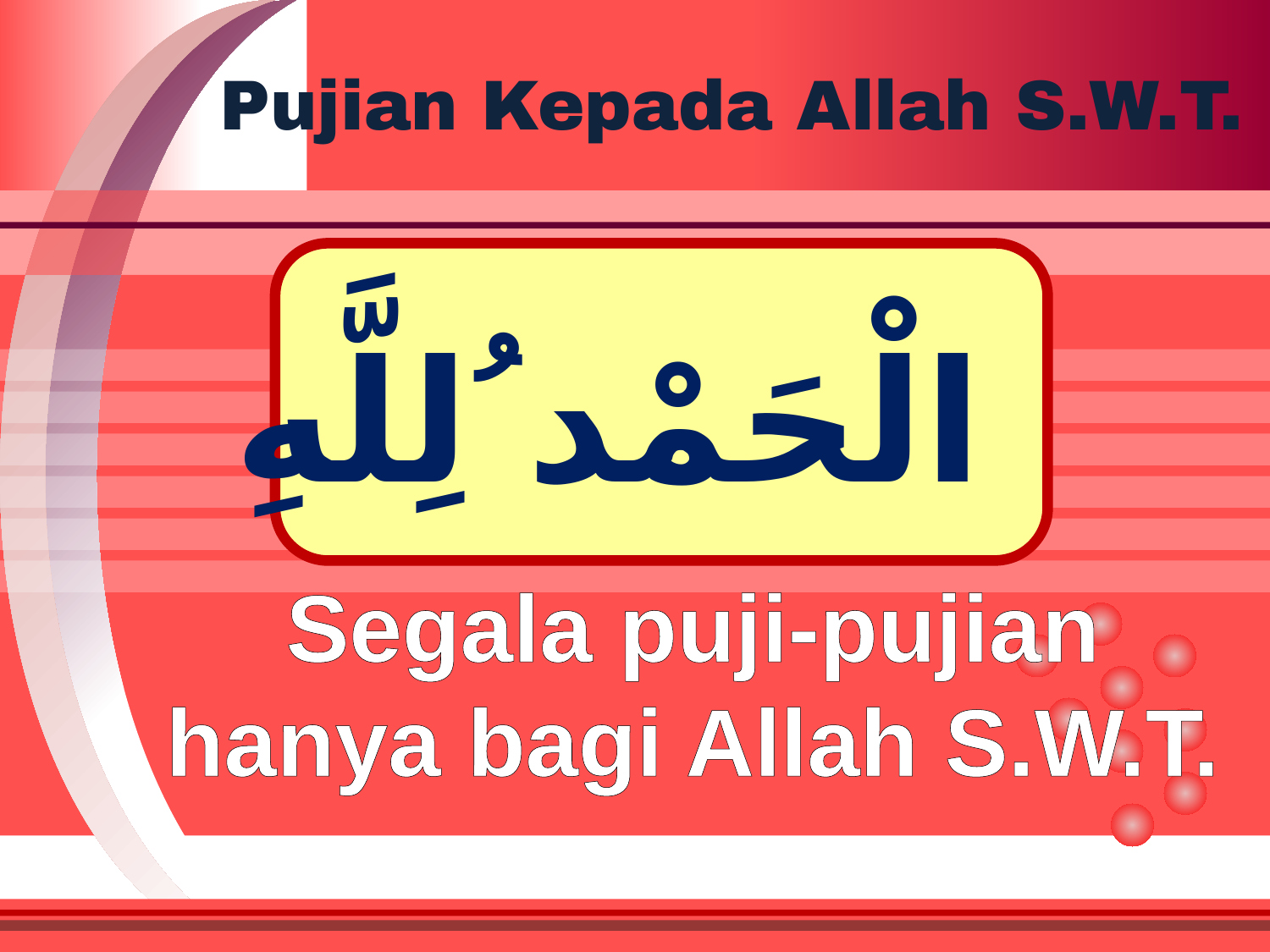

Pujian Kepada Allah S.W.T.

الْحَمْد ُلِلَّهِ
Segala puji-pujian hanya bagi Allah S.W.T.